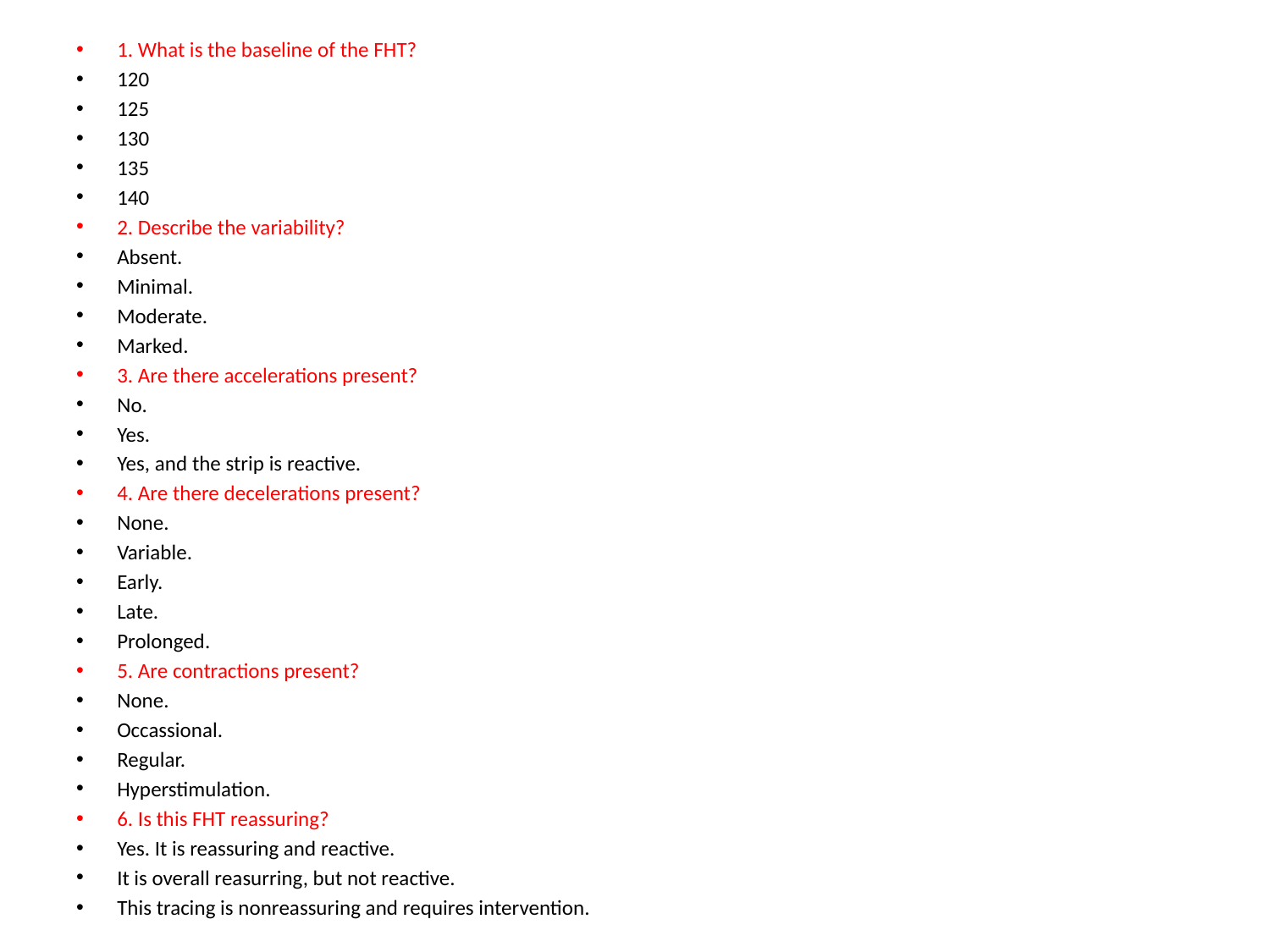

1. What is the baseline of the FHT?
120
125
130
135
140
2. Describe the variability?
Absent.
Minimal.
Moderate.
Marked.
3. Are there accelerations present?
No.
Yes.
Yes, and the strip is reactive.
4. Are there decelerations present?
None.
Variable.
Early.
Late.
Prolonged.
5. Are contractions present?
None.
Occassional.
Regular.
Hyperstimulation.
6. Is this FHT reassuring?
Yes. It is reassuring and reactive.
It is overall reasurring, but not reactive.
This tracing is nonreassuring and requires intervention.

#